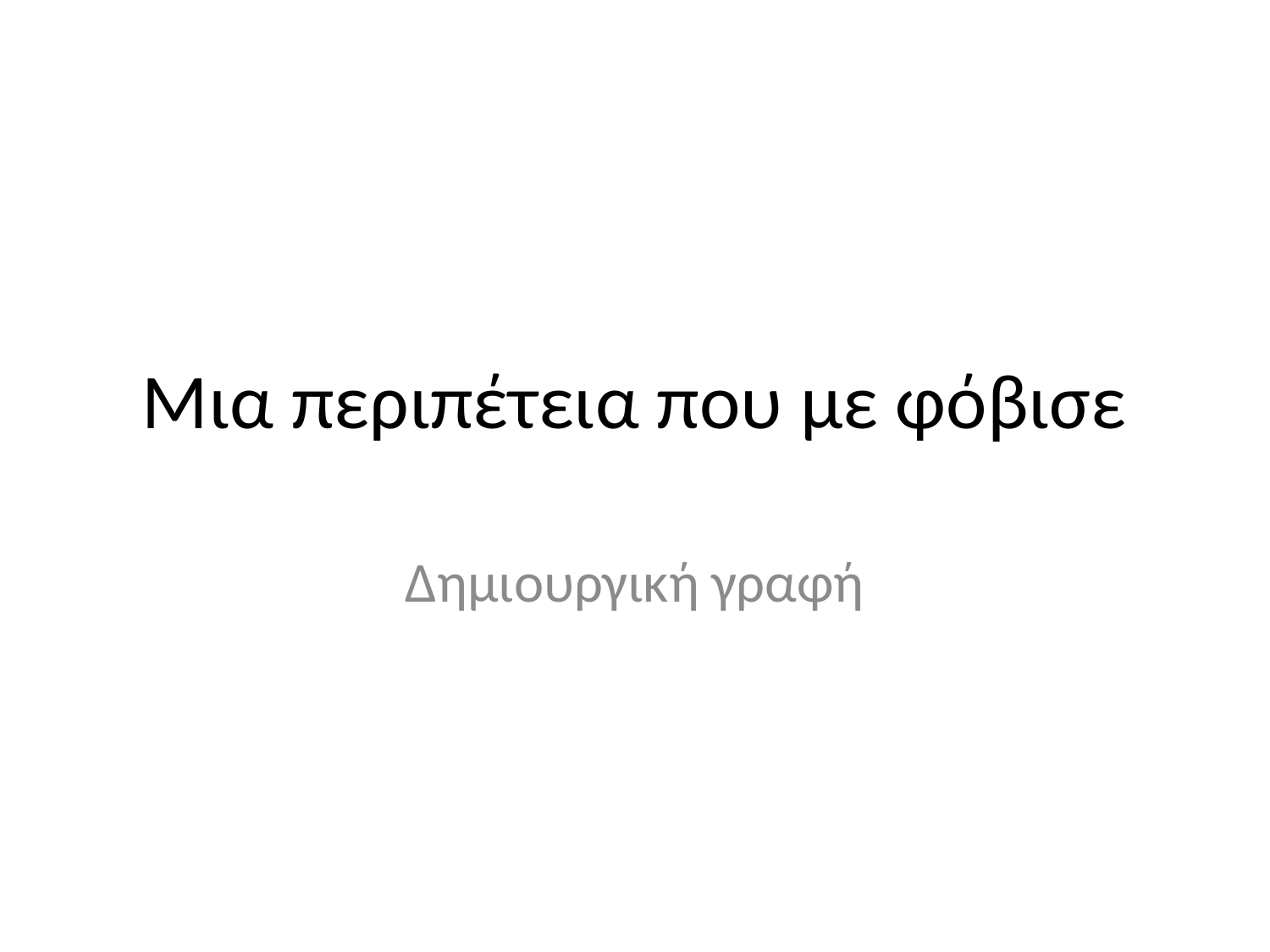

# Μια περιπέτεια που με φόβισε
Δημιουργική γραφή